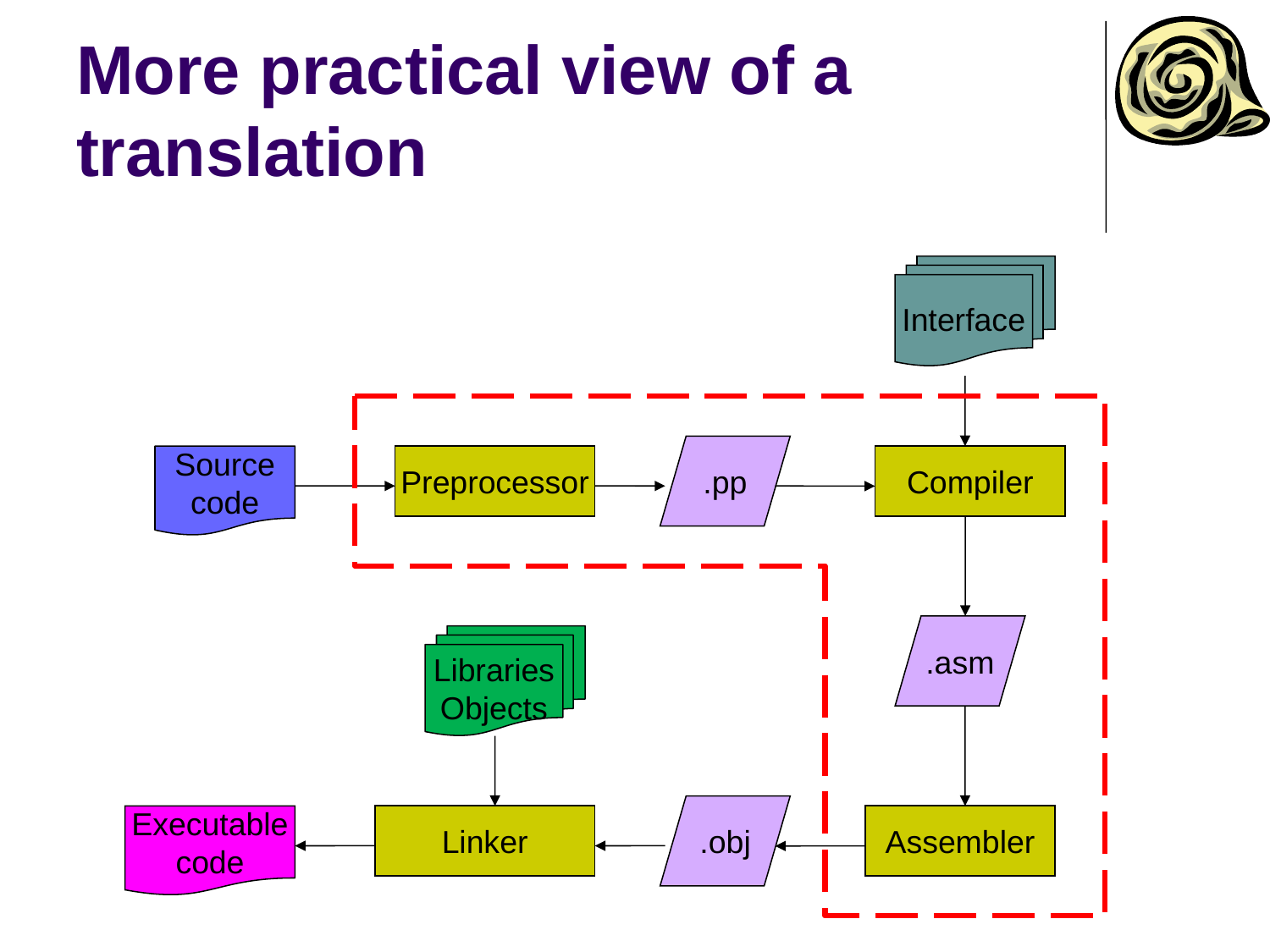

# More practical view of a translation
Interface

.pp
Source
code
Preprocessor
Compiler

.asm
Libraries
Objects

.obj
Executable
code
Linker
Assembler